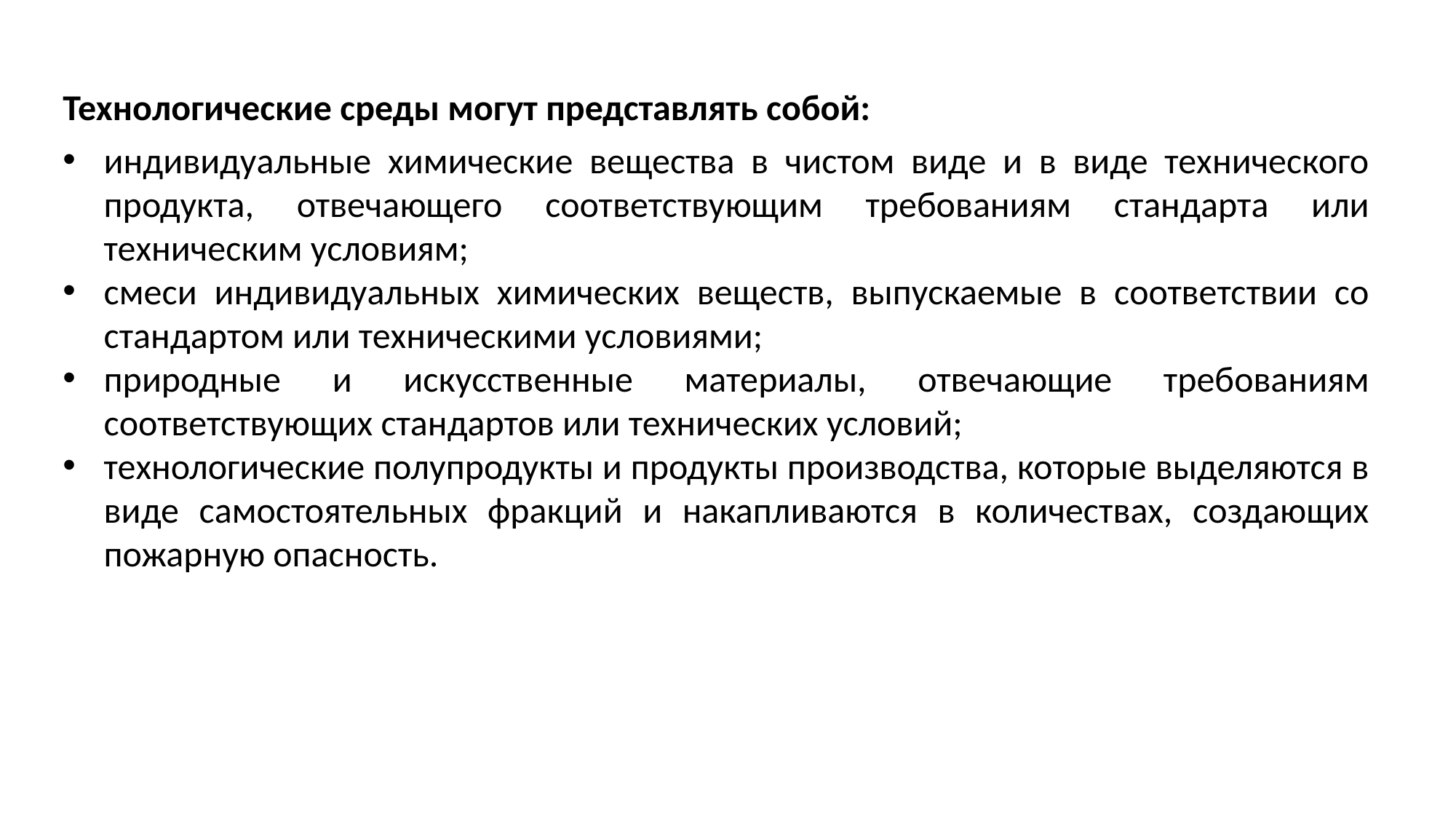

Технологические среды могут представлять собой:
индивидуальные химические вещества в чистом виде и в виде технического продукта, отвечающего соответствующим требованиям стандарта или техническим условиям;
смеси индивидуальных химических веществ, выпускаемые в соответствии со стандартом или техническими условиями;
природные и искусственные материалы, отвечающие требованиям соответствующих стандартов или технических условий;
технологические полупродукты и продукты производства, которые выделяются в виде самостоятельных фракций и накапливаются в количествах, создающих пожарную опасность.